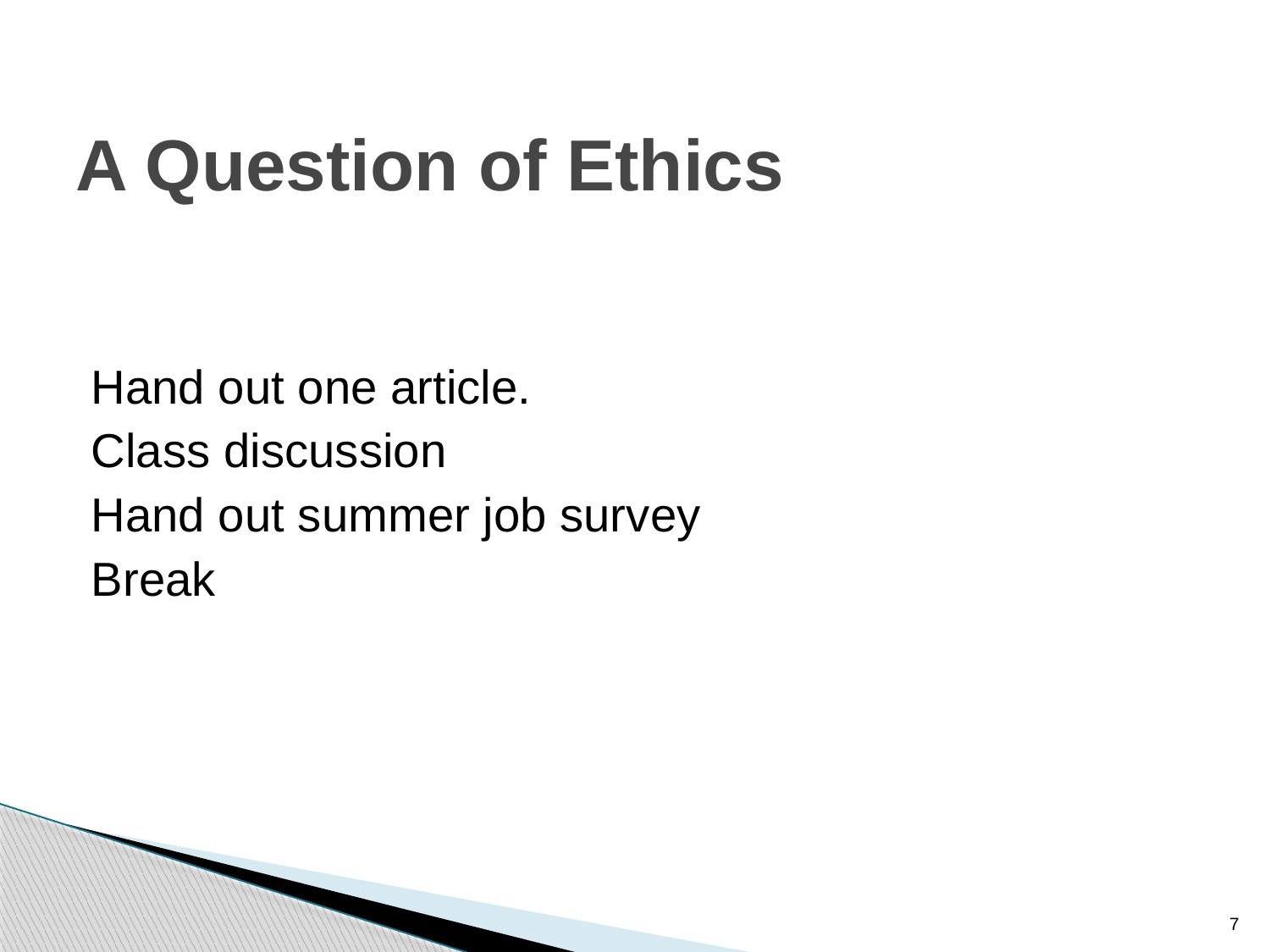

# A Question of Ethics

Hand out one article.
Class discussion
Hand out summer job survey
Break
7